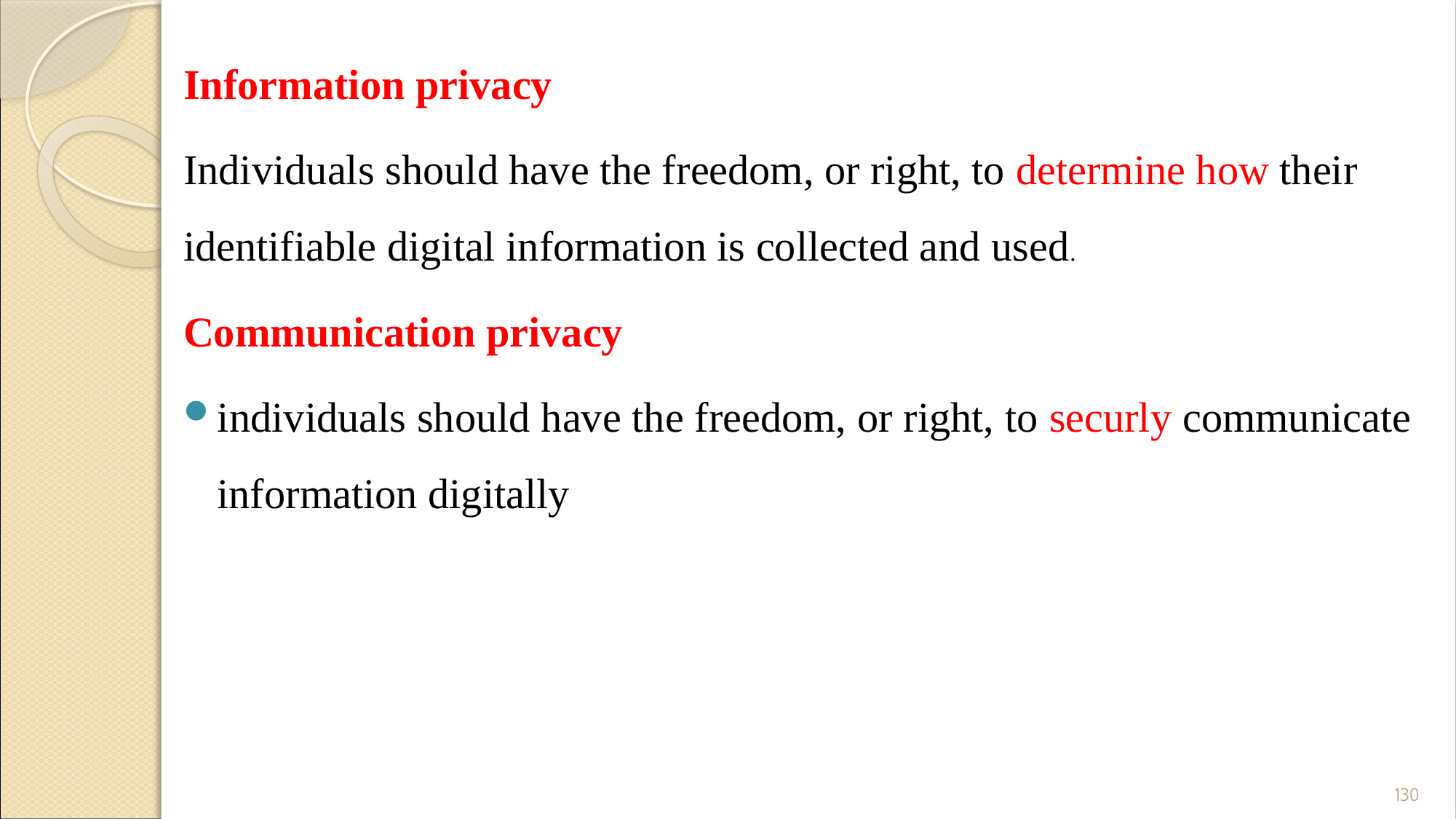

Information privacy
Individuals should have the freedom, or right, to determine how their identifiable digital information is collected and used.
Communication privacy
individuals should have the freedom, or right, to securly communicate information digitally

130